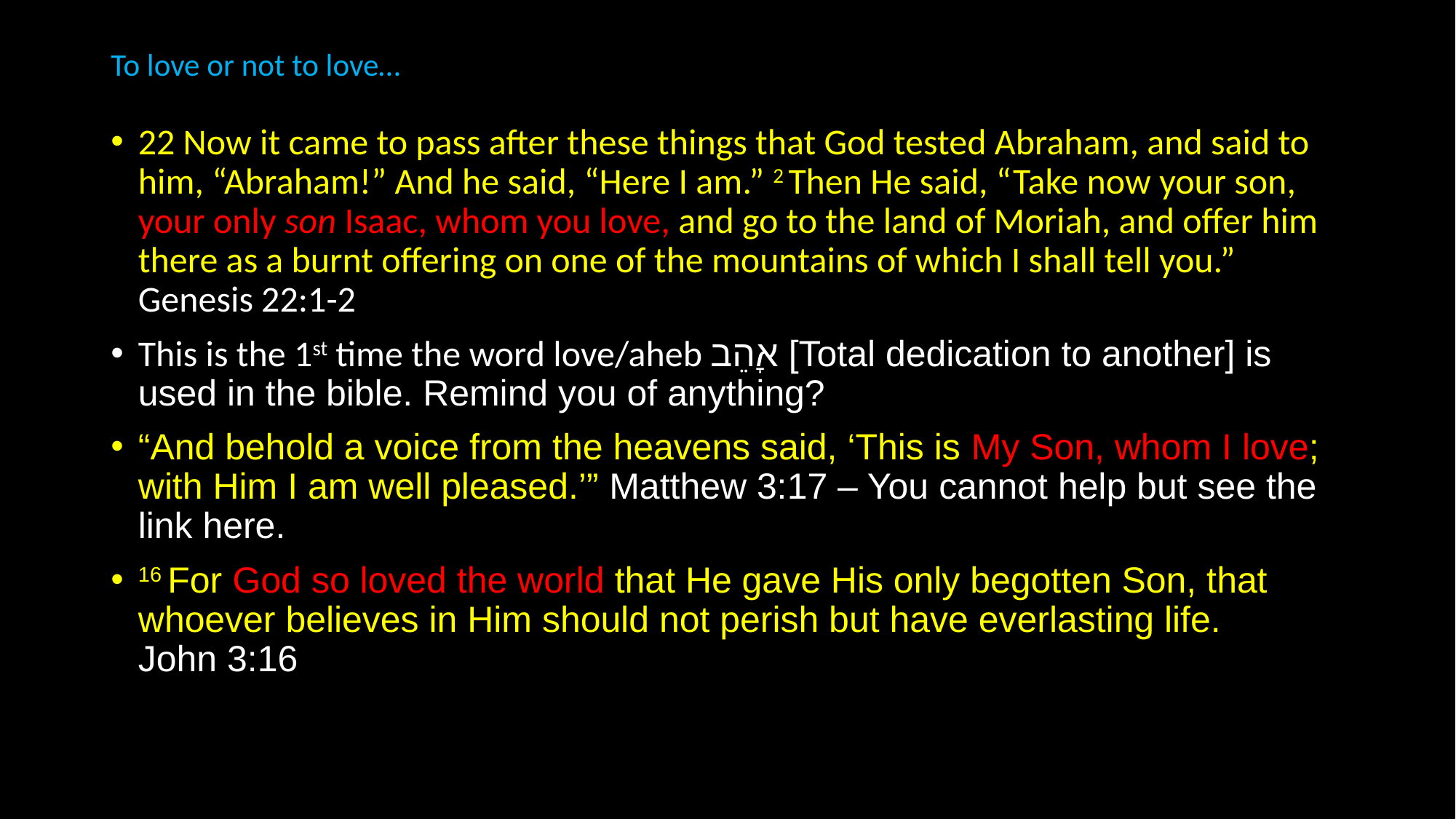

# To love or not to love…
22 Now it came to pass after these things that God tested Abraham, and said to him, “Abraham!” And he said, “Here I am.” 2 Then He said, “Take now your son, your only son Isaac, whom you love, and go to the land of Moriah, and offer him there as a burnt offering on one of the mountains of which I shall tell you.” Genesis 22:1-2
This is the 1st time the word love/aheb אׇהֵב [Total dedication to another] is used in the bible. Remind you of anything?
“And behold a voice from the heavens said, ‘This is My Son, whom I love; with Him I am well pleased.’” Matthew 3:17 – You cannot help but see the link here.
16 For God so loved the world that He gave His only begotten Son, that whoever believes in Him should not perish but have everlasting life.     John 3:16